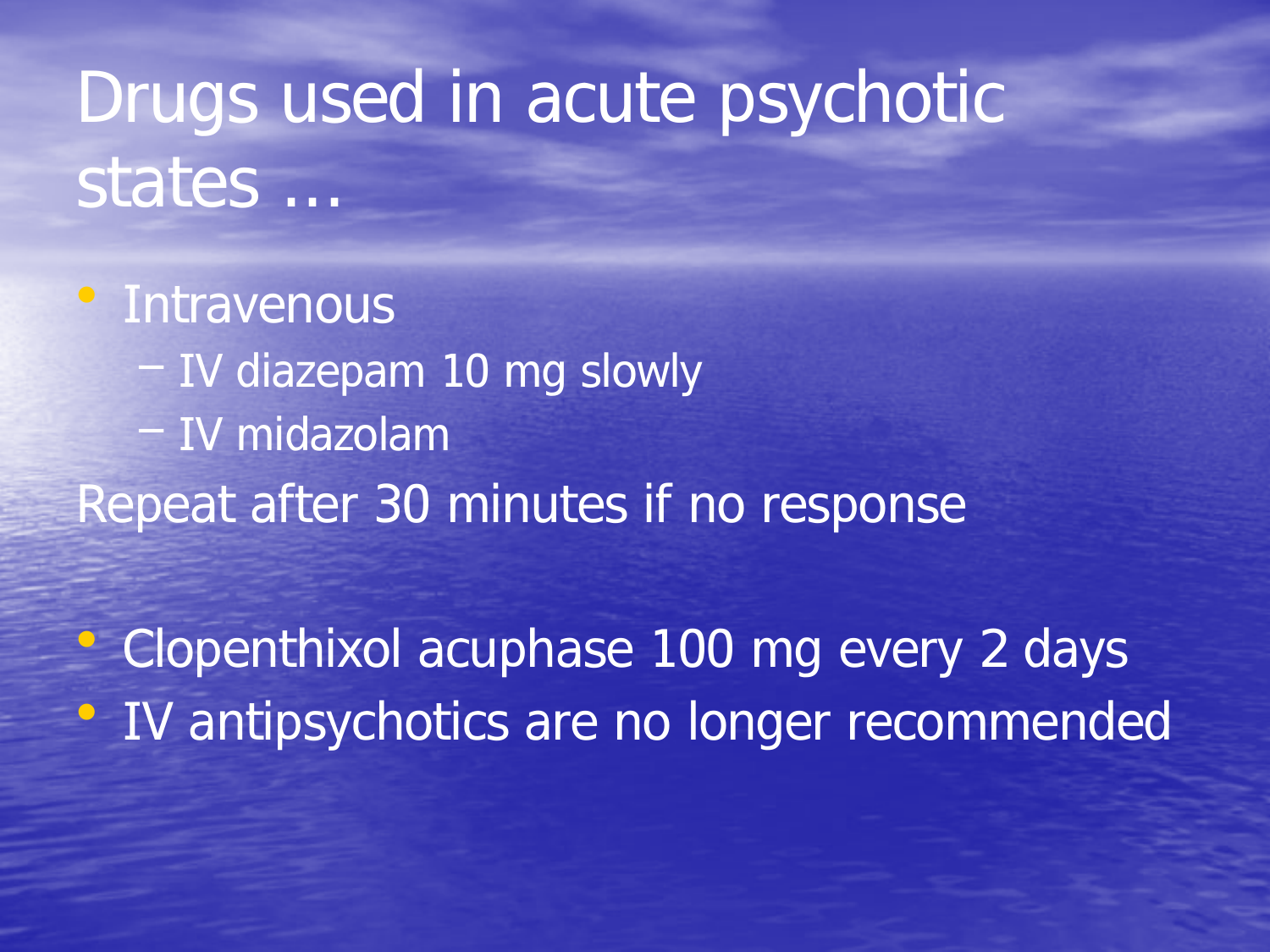

# Drugs used in acute psychotic states ...
Intravenous
IV diazepam 10 mg slowly
IV midazolam
Repeat after 30 minutes if no response

Clopenthixol acuphase 100 mg every 2 days
IV antipsychotics are no longer recommended